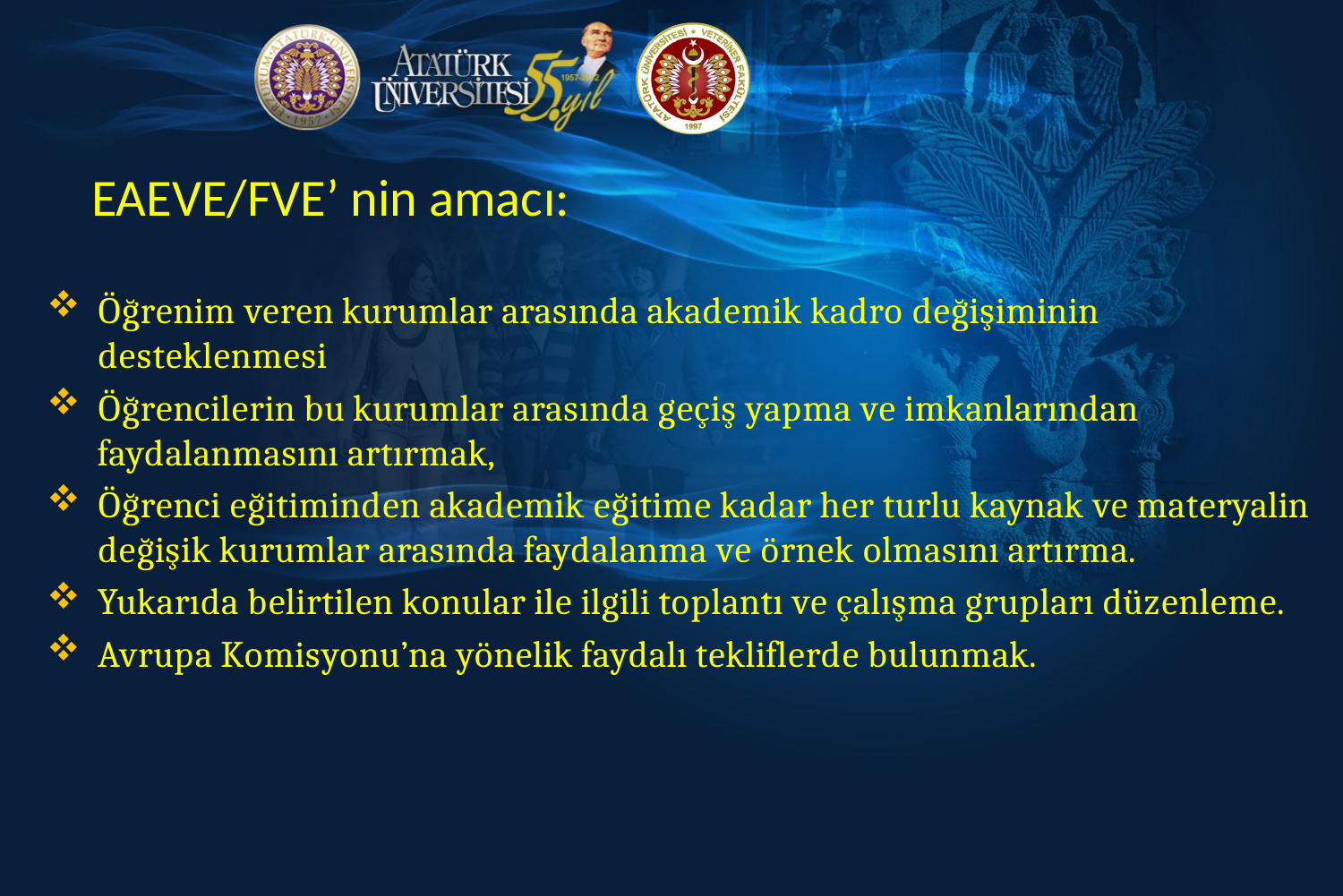

EAEVE/FVE’ nin amacı:
Öğrenim veren kurumlar arasında akademik kadro değişiminin desteklenmesi
Öğrencilerin bu kurumlar arasında geçiş yapma ve imkanlarından faydalanmasını artırmak,
Öğrenci eğitiminden akademik eğitime kadar her turlu kaynak ve materyalin değişik kurumlar arasında faydalanma ve örnek olmasını artırma.
Yukarıda belirtilen konular ile ilgili toplantı ve çalışma grupları düzenleme.
Avrupa Komisyonu’na yönelik faydalı tekliflerde bulunmak.